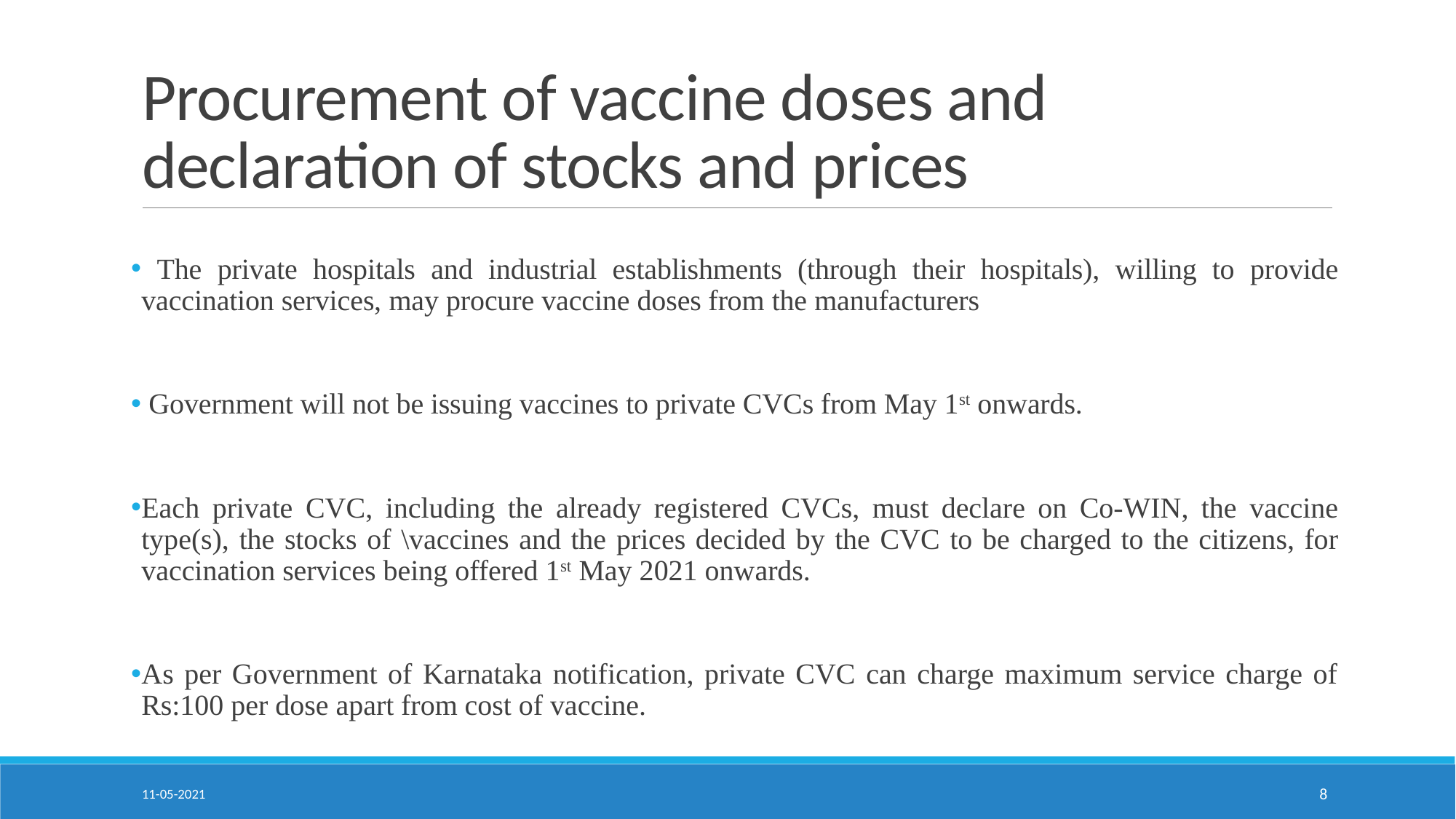

# Procurement of vaccine doses and declaration of stocks and prices
 The private hospitals and industrial establishments (through their hospitals), willing to provide vaccination services, may procure vaccine doses from the manufacturers

 Government will not be issuing vaccines to private CVCs from May 1st onwards.

Each private CVC, including the already registered CVCs, must declare on Co-WIN, the vaccine type(s), the stocks of \vaccines and the prices decided by the CVC to be charged to the citizens, for vaccination services being offered 1st May 2021 onwards.

As per Government of Karnataka notification, private CVC can charge maximum service charge of Rs:100 per dose apart from cost of vaccine.
11-05-2021
8